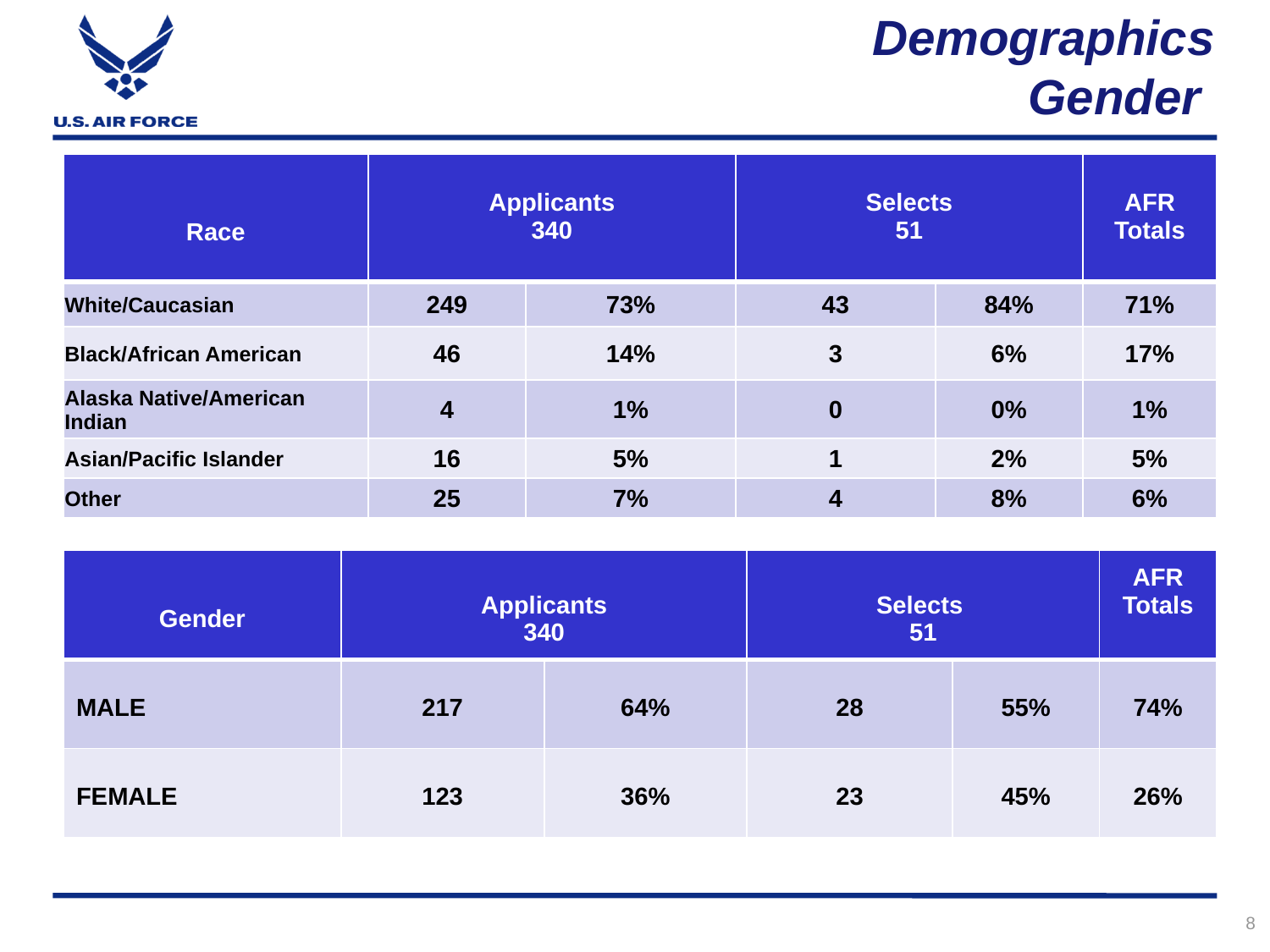

# Demographics Gender
| Race | Applicants 340 |  | Selects 51 |  | AFR Totals |
| --- | --- | --- | --- | --- | --- |
| White/Caucasian | 249 | 73% | 43 | 84% | 71% |
| Black/African American | 46 | 14% | 3 | 6% | 17% |
| Alaska Native/American Indian | 4 | 1% | 0 | 0% | 1% |
| Asian/Pacific Islander | 16 | 5% | 1 | 2% | 5% |
| Other | 25 | 7% | 4 | 8% | 6% |

| Gender | Applicants 340 |  | Selects 51 |  | AFR Totals |
| --- | --- | --- | --- | --- | --- |
| MALE | 217 | 64% | 28 | 55% | 74% |
| FEMALE | 123 | 36% | 23 | 45% | 26% |
8